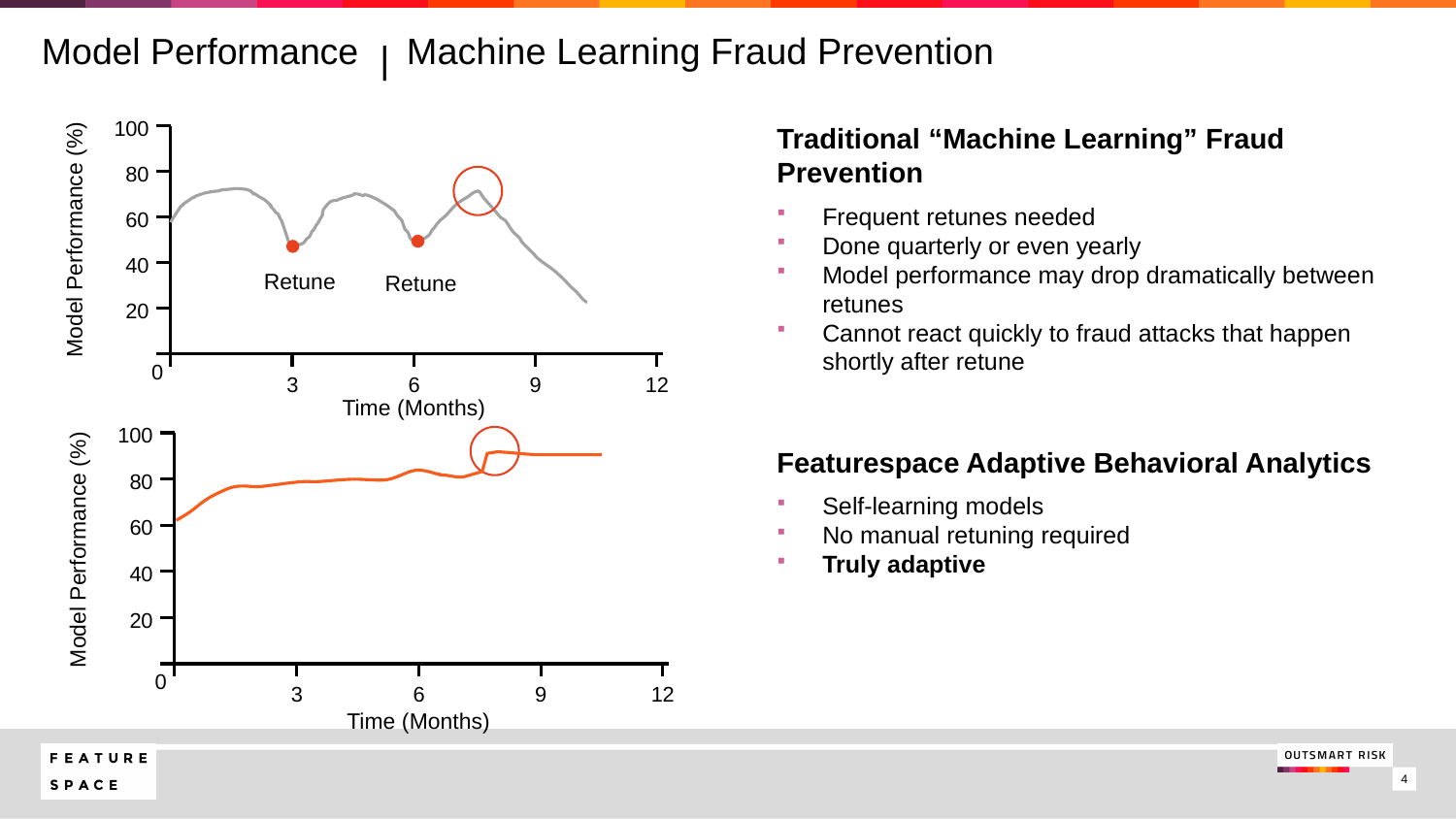

|
Model Performance
Machine Learning Fraud Prevention
100
80
60
Model Performance (%)
40
20
0
3
6
9
12
Time (Months)
Traditional “Machine Learning” Fraud Prevention
Frequent retunes needed
Done quarterly or even yearly
Model performance may drop dramatically between retunes
Cannot react quickly to fraud attacks that happen shortly after retune

Retune
Retune
100
80
60
Model Performance (%)
40
20
0
3
6
9
12
Time (Months)

Featurespace Adaptive Behavioral Analytics
Self-learning models
No manual retuning required
Truly adaptive